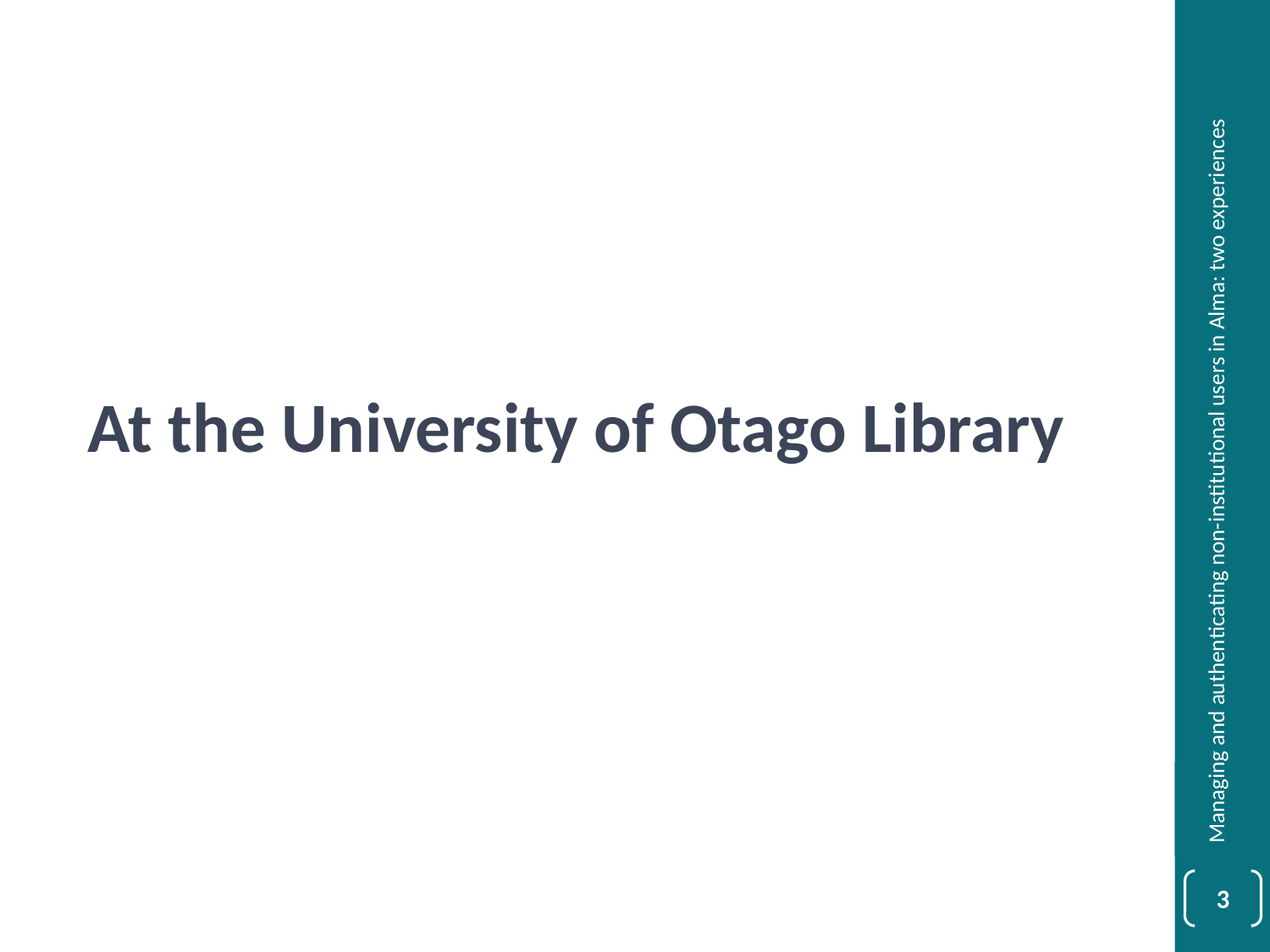

At the University of Otago Library
Managing and authenticating non-institutional users in Alma: two experiences
3